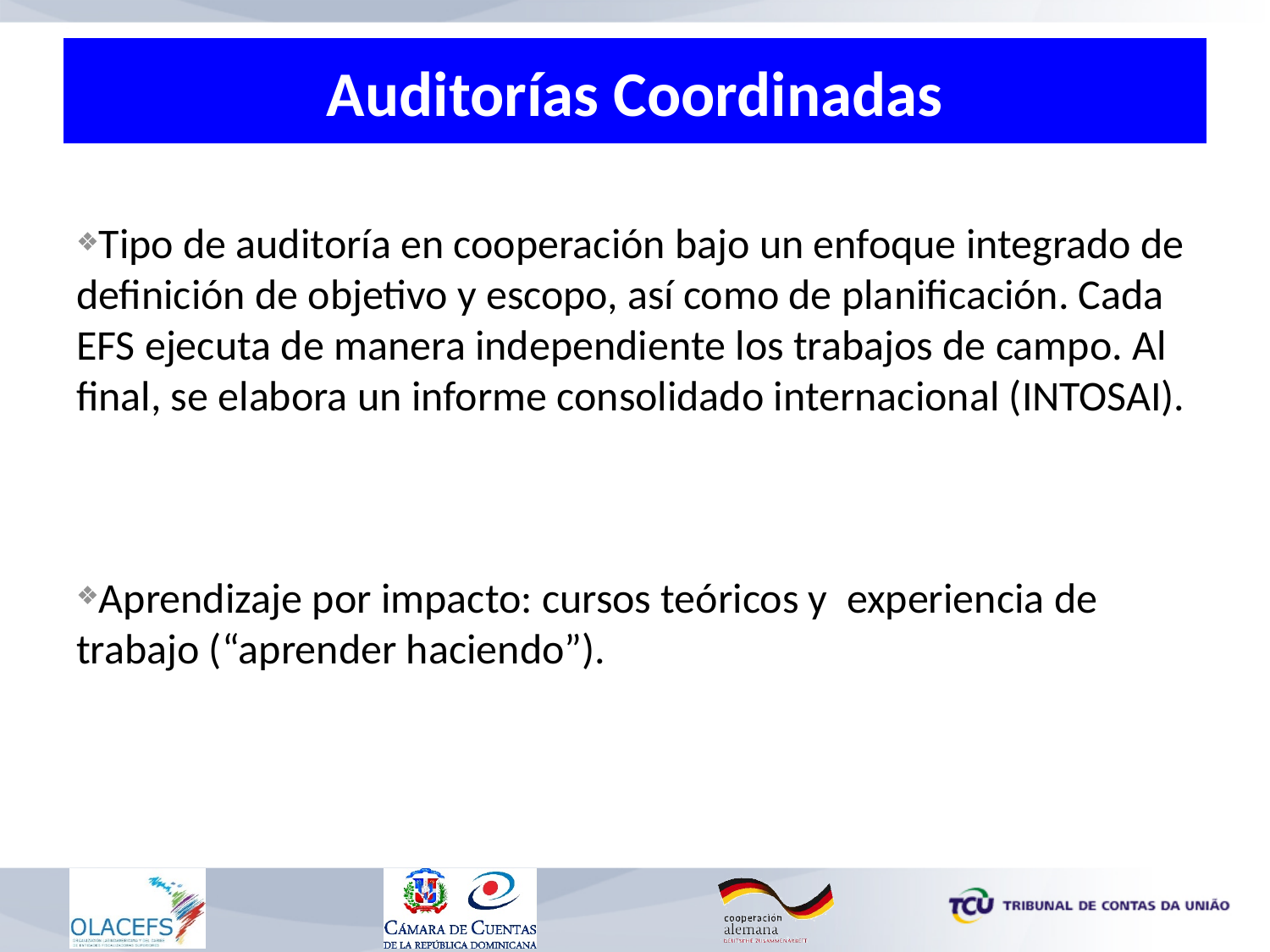

# Auditorías Coordinadas

Tipo de auditoría en cooperación bajo un enfoque integrado de definición de objetivo y escopo, así como de planificación. Cada EFS ejecuta de manera independiente los trabajos de campo. Al final, se elabora un informe consolidado internacional (INTOSAI).

Aprendizaje por impacto: cursos teóricos y  experiencia de trabajo (“aprender haciendo”).